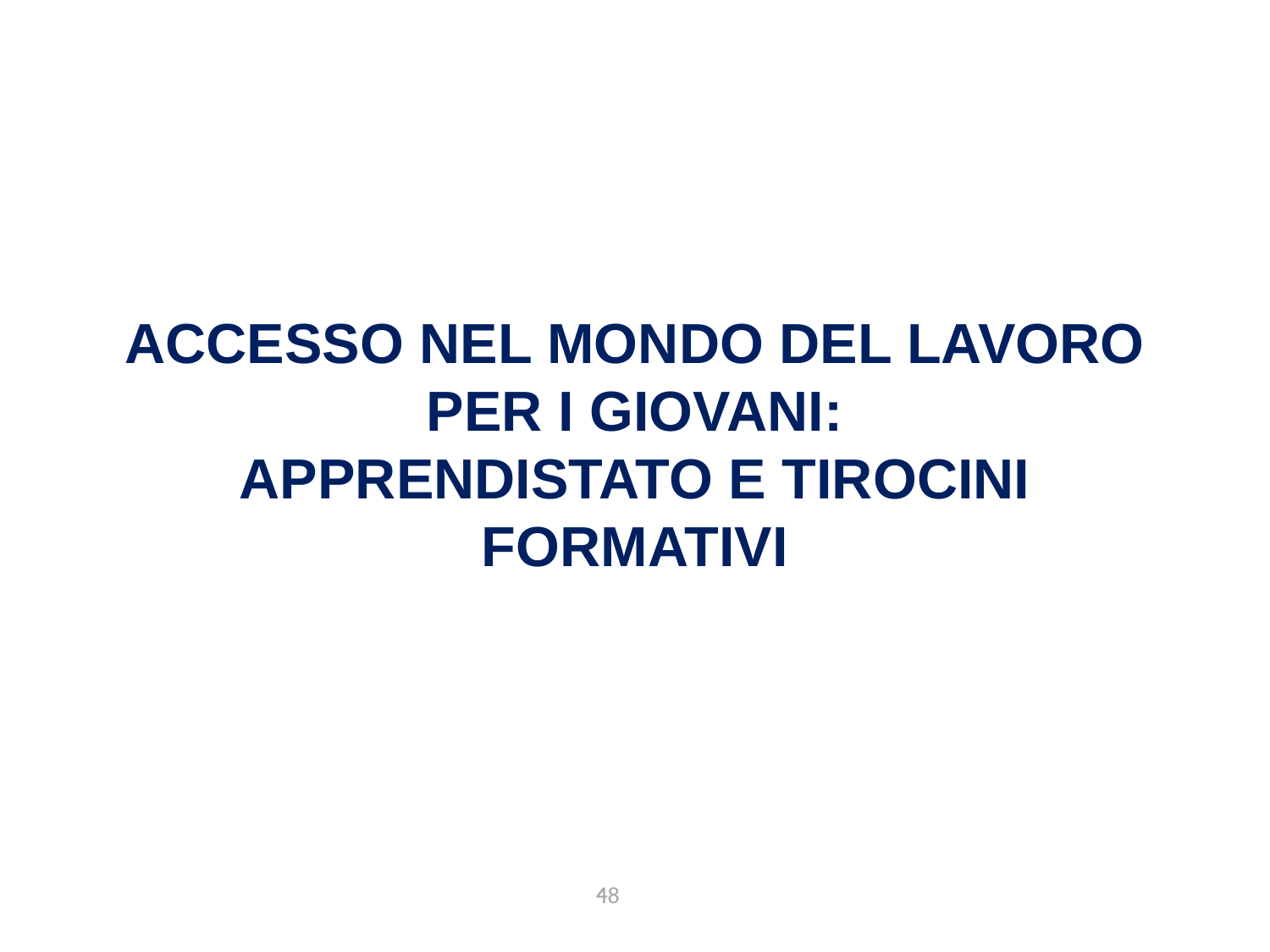

# ACCESSO NEL MONDO DEL LAVORO PER I GIOVANI: APPRENDISTATO E TIROCINI FORMATIVI

48